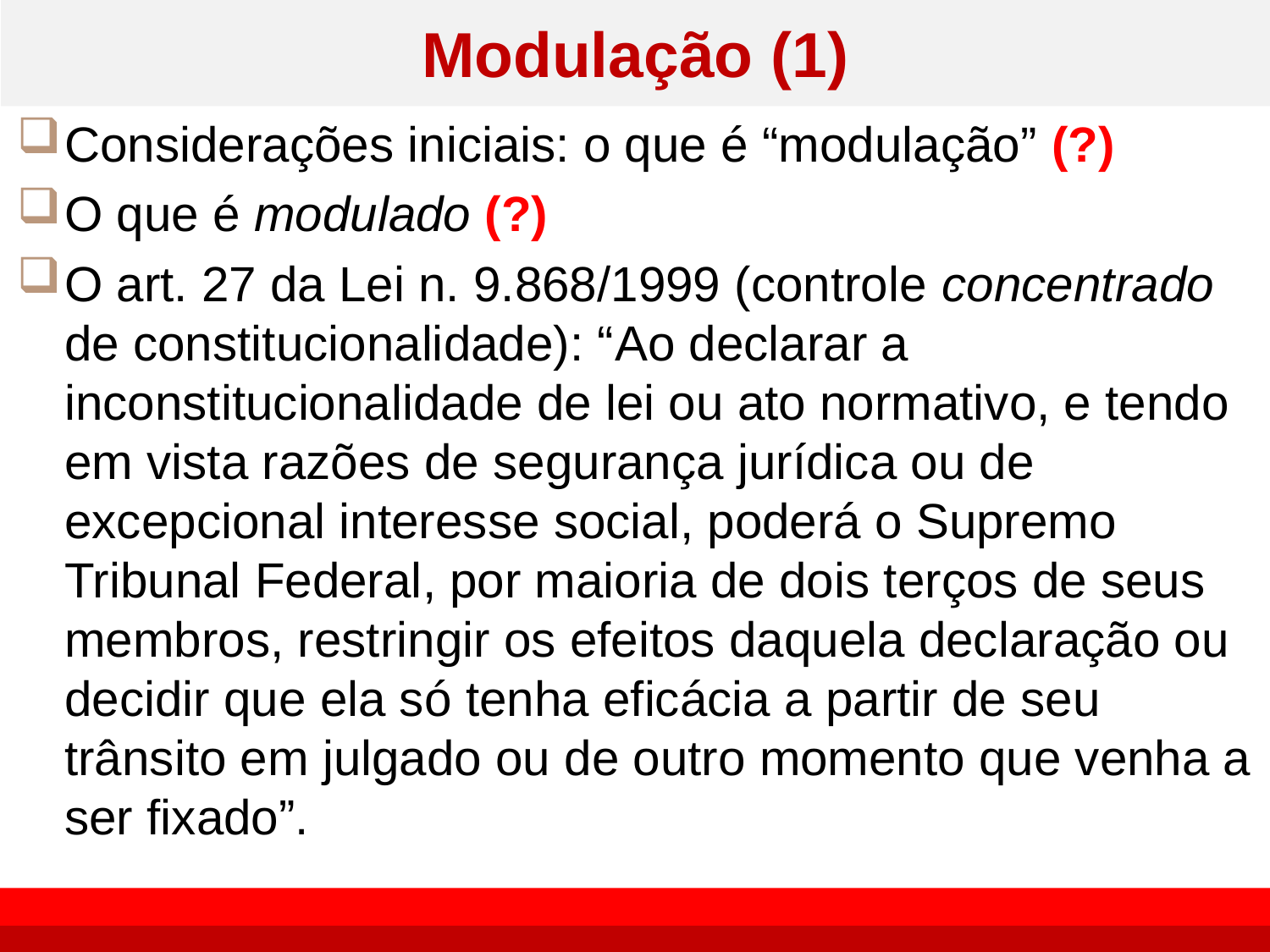

# Modulação (1)
Considerações iniciais: o que é “modulação” (?)
O que é modulado (?)
O art. 27 da Lei n. 9.868/1999 (controle concentrado de constitucionalidade): “Ao declarar a inconstitucionalidade de lei ou ato normativo, e tendo em vista razões de segurança jurídica ou de excepcional interesse social, poderá o Supremo Tribunal Federal, por maioria de dois terços de seus membros, restringir os efeitos daquela declaração ou decidir que ela só tenha eficácia a partir de seu trânsito em julgado ou de outro momento que venha a ser fixado”.